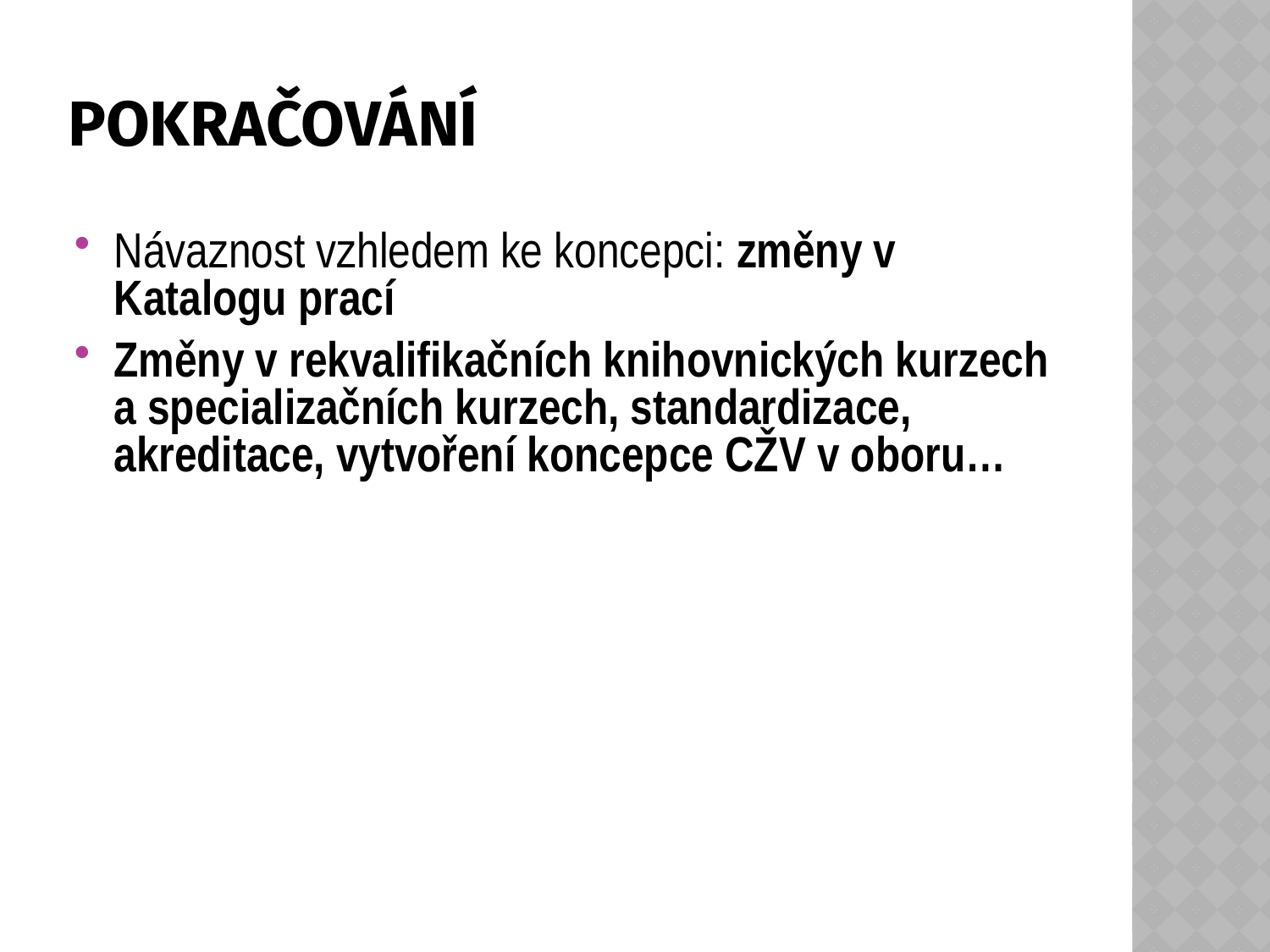

# Pokračování
Návaznost vzhledem ke koncepci: změny v Katalogu prací
Změny v rekvalifikačních knihovnických kurzech a specializačních kurzech, standardizace, akreditace, vytvoření koncepce CŽV v oboru…